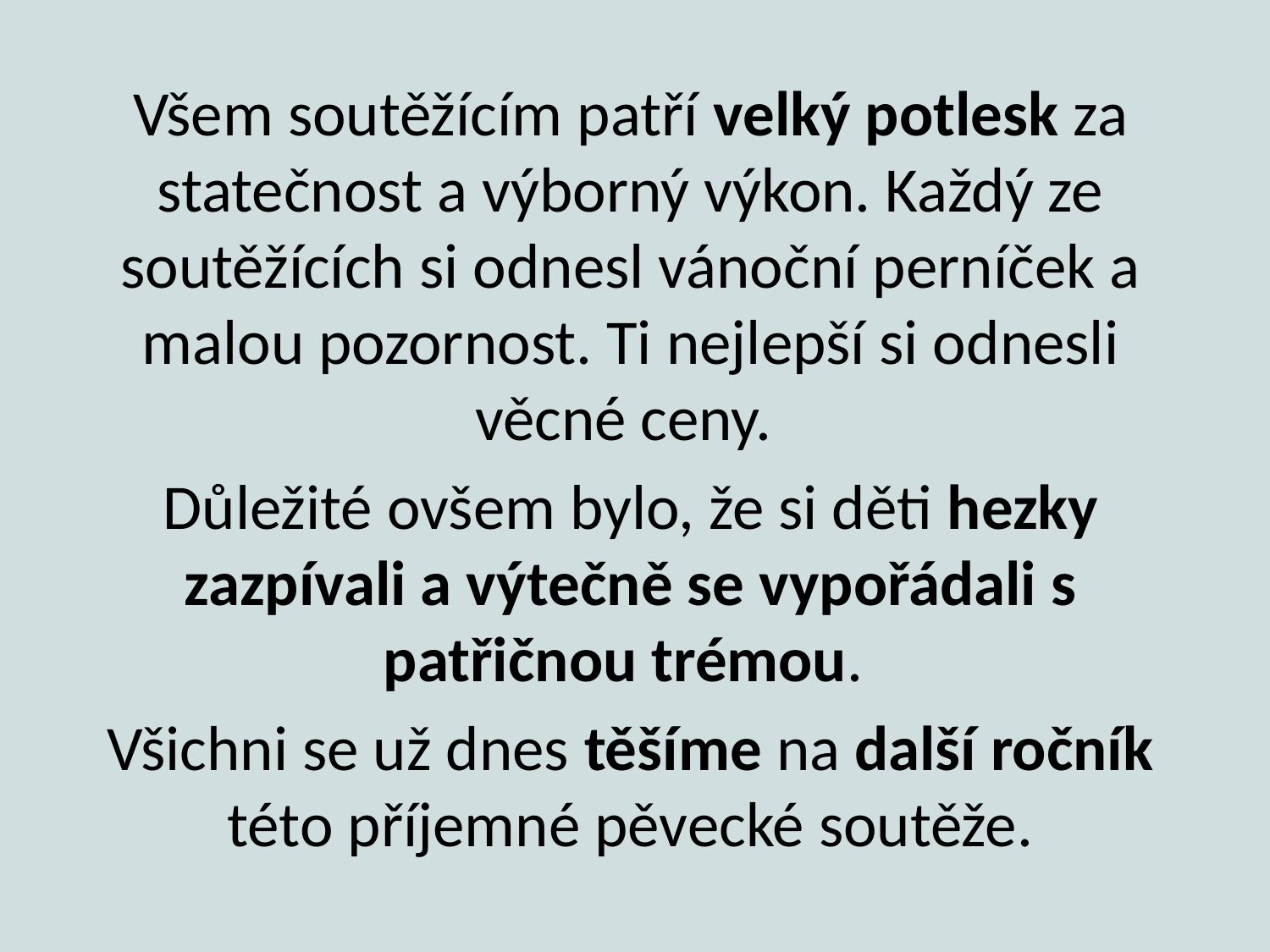

Všem soutěžícím patří velký potlesk za statečnost a výborný výkon. Každý ze soutěžících si odnesl vánoční perníček a malou pozornost. Ti nejlepší si odnesli věcné ceny.
Důležité ovšem bylo, že si děti hezky zazpívali a výtečně se vypořádali s patřičnou trémou.
Všichni se už dnes těšíme na další ročník této příjemné pěvecké soutěže.